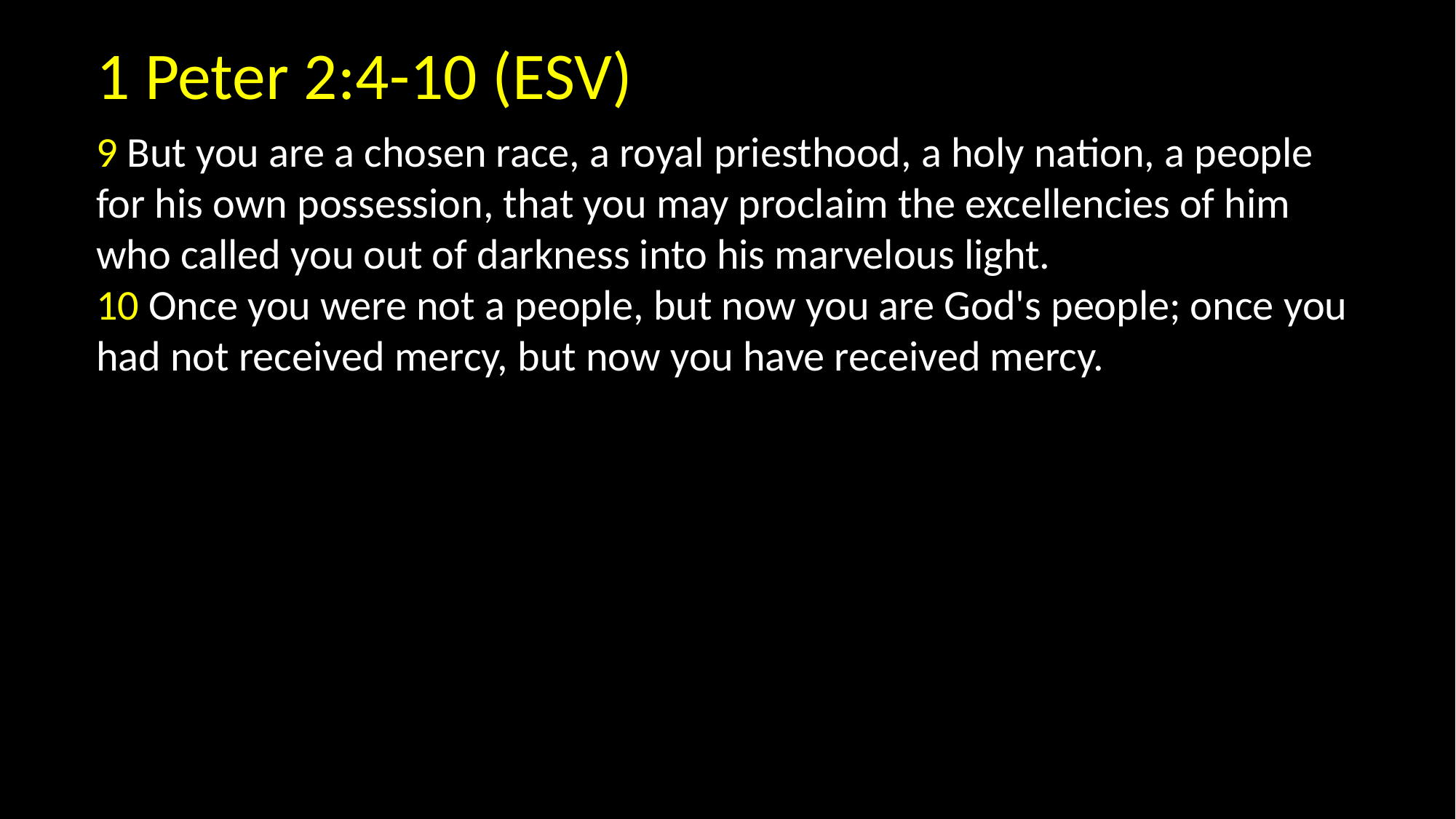

1 Peter 2:4-10 (ESV)
9 But you are a chosen race, a royal priesthood, a holy nation, a people for his own possession, that you may proclaim the excellencies of him who called you out of darkness into his marvelous light.
10 Once you were not a people, but now you are God's people; once you had not received mercy, but now you have received mercy.